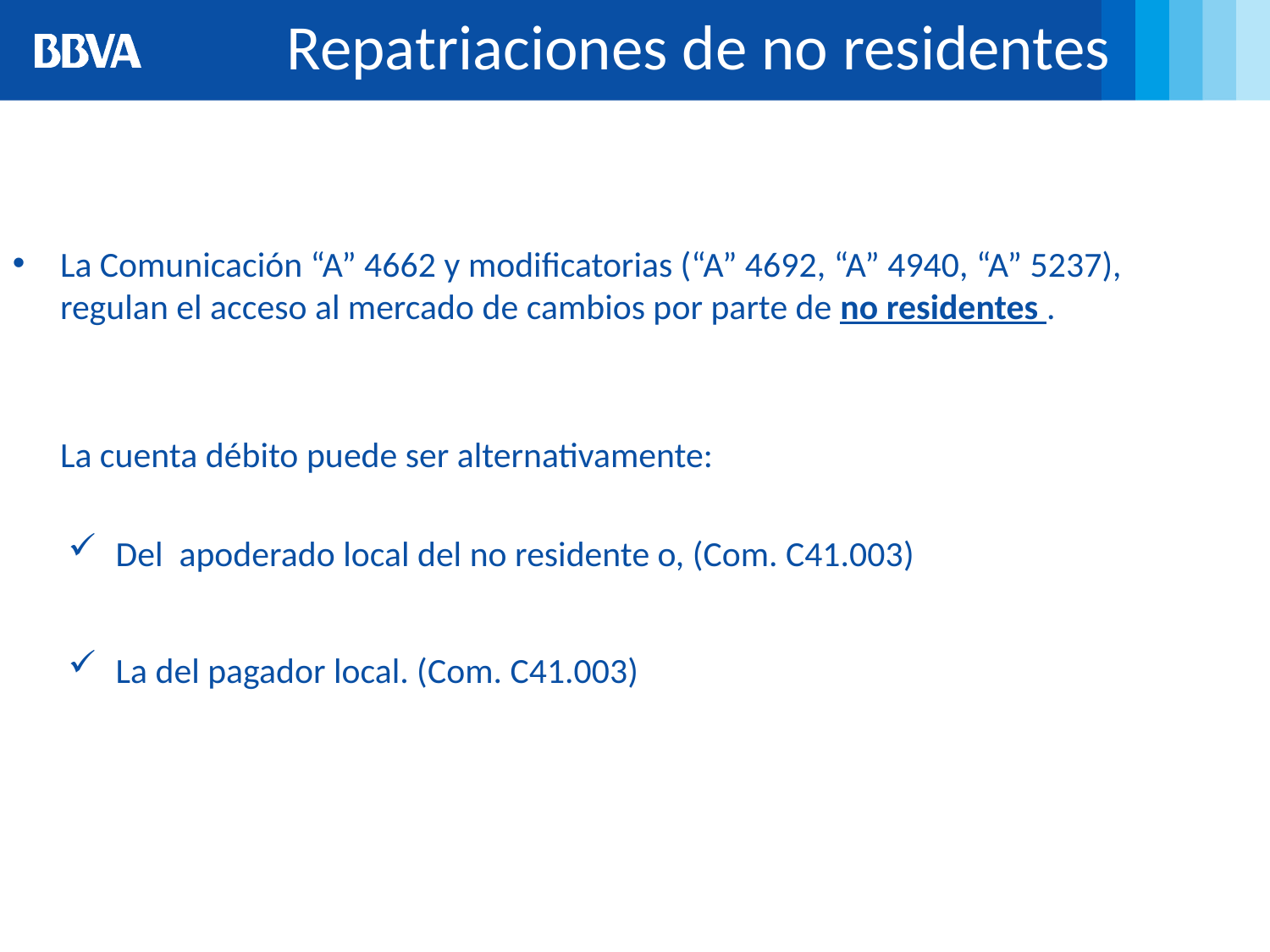

Repatriaciones de no residentes
La Comunicación “A” 4662 y modificatorias (“A” 4692, “A” 4940, “A” 5237), regulan el acceso al mercado de cambios por parte de no residentes .

	La cuenta débito puede ser alternativamente:

Del  apoderado local del no residente o, (Com. C41.003)

La del pagador local. (Com. C41.003)